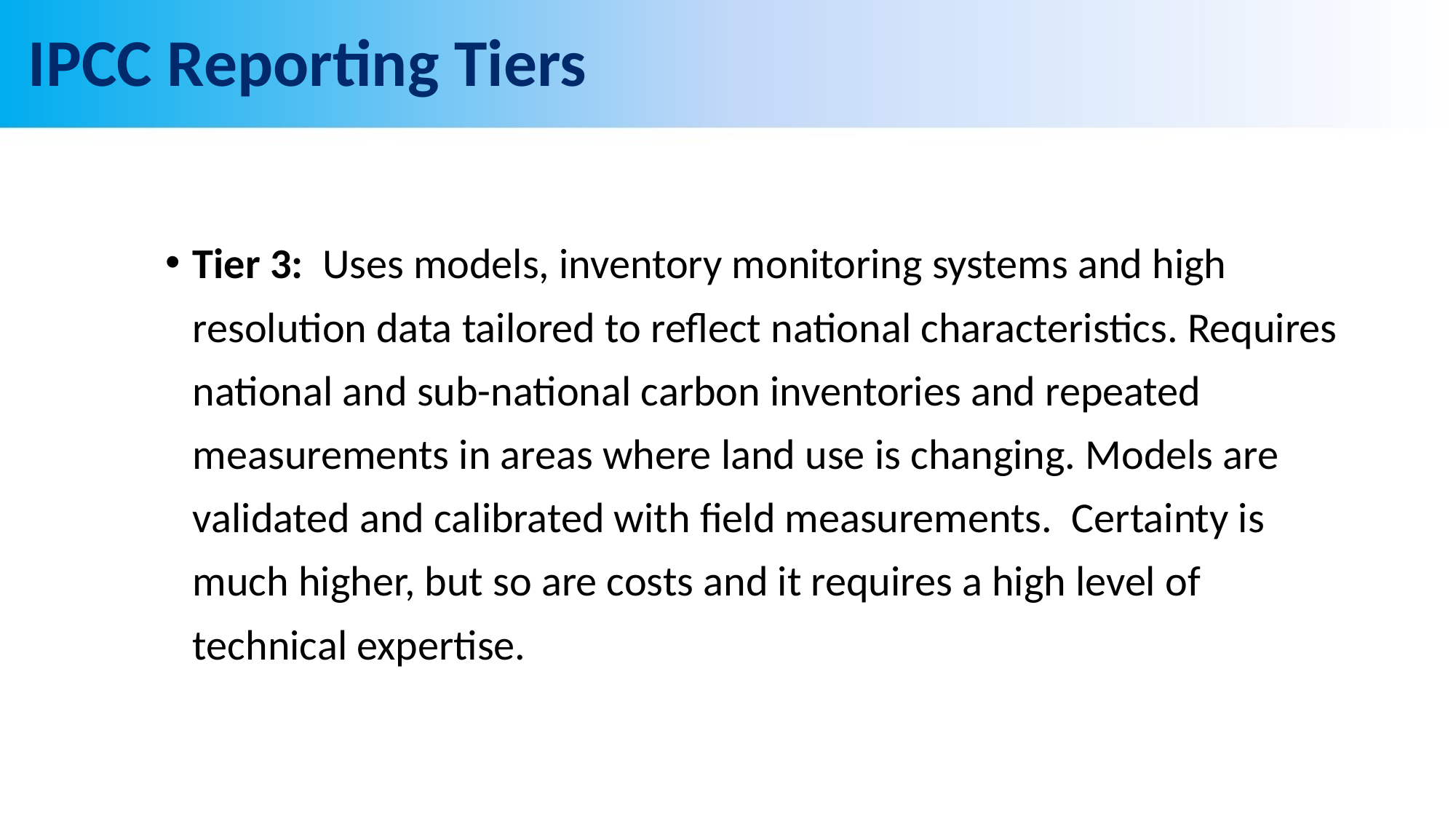

# IPCC Reporting Tiers
Tier 3:  Uses models, inventory monitoring systems and high resolution data tailored to reflect national characteristics. Requires national and sub-national carbon inventories and repeated measurements in areas where land use is changing. Models are validated and calibrated with field measurements.  Certainty is much higher, but so are costs and it requires a high level of technical expertise.